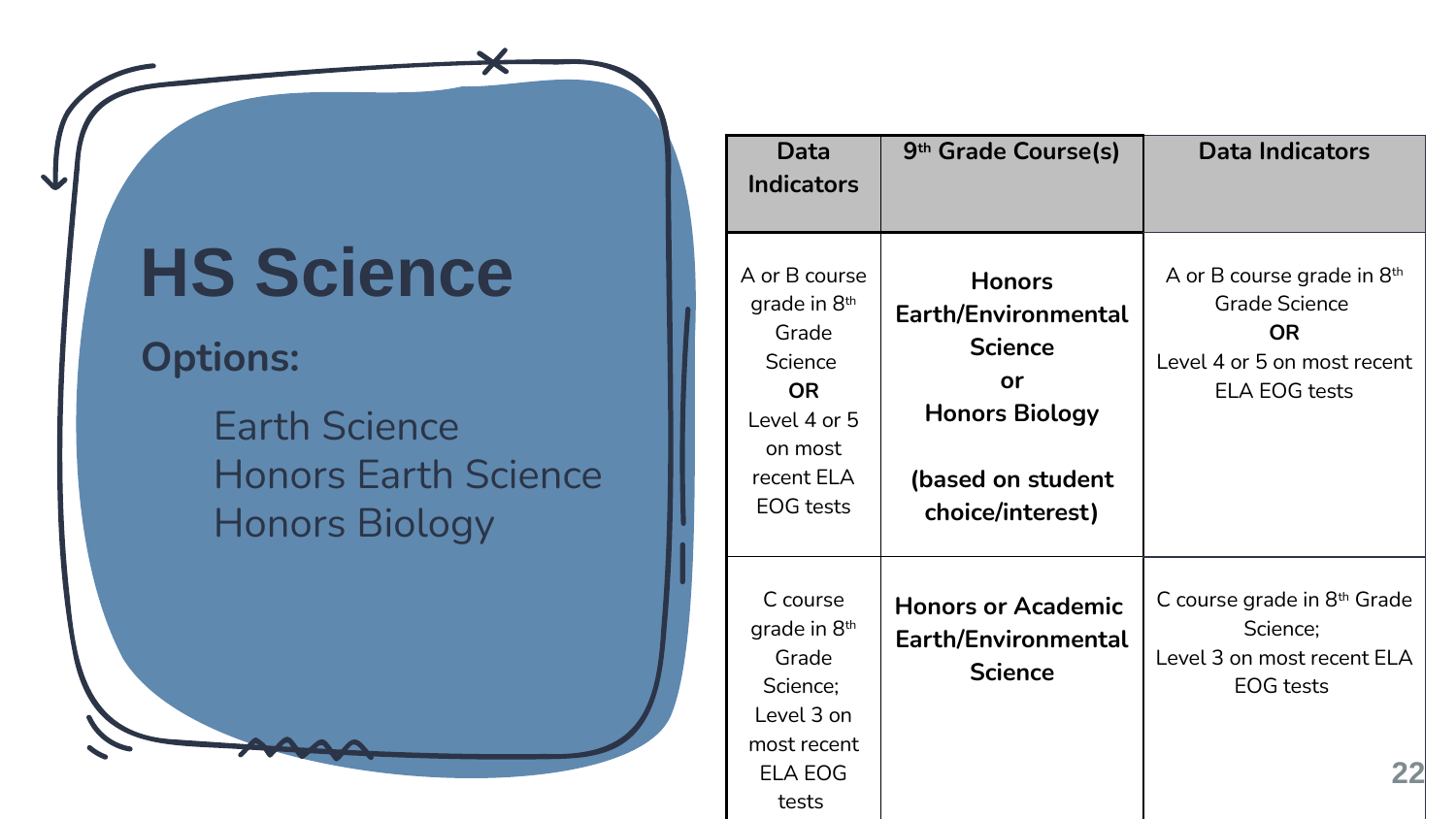

| Data Indicators | 9th Grade Course(s) | Data Indicators |
| --- | --- | --- |
| A or B course grade in 8th Grade Science OR Level 4 or 5 on most recent ELA EOG tests | Honors Earth/Environmental Science or Honors Biology (based on student choice/interest) | A or B course grade in 8th Grade Science OR Level 4 or 5 on most recent ELA EOG tests |
| C course grade in 8th Grade Science; Level 3 on most recent ELA EOG tests | Honors or Academic Earth/Environmental Science | C course grade in 8th Grade Science; Level 3 on most recent ELA EOG tests |
# HS Science
Options:
Earth Science
Honors Earth Science
Honors Biology
22